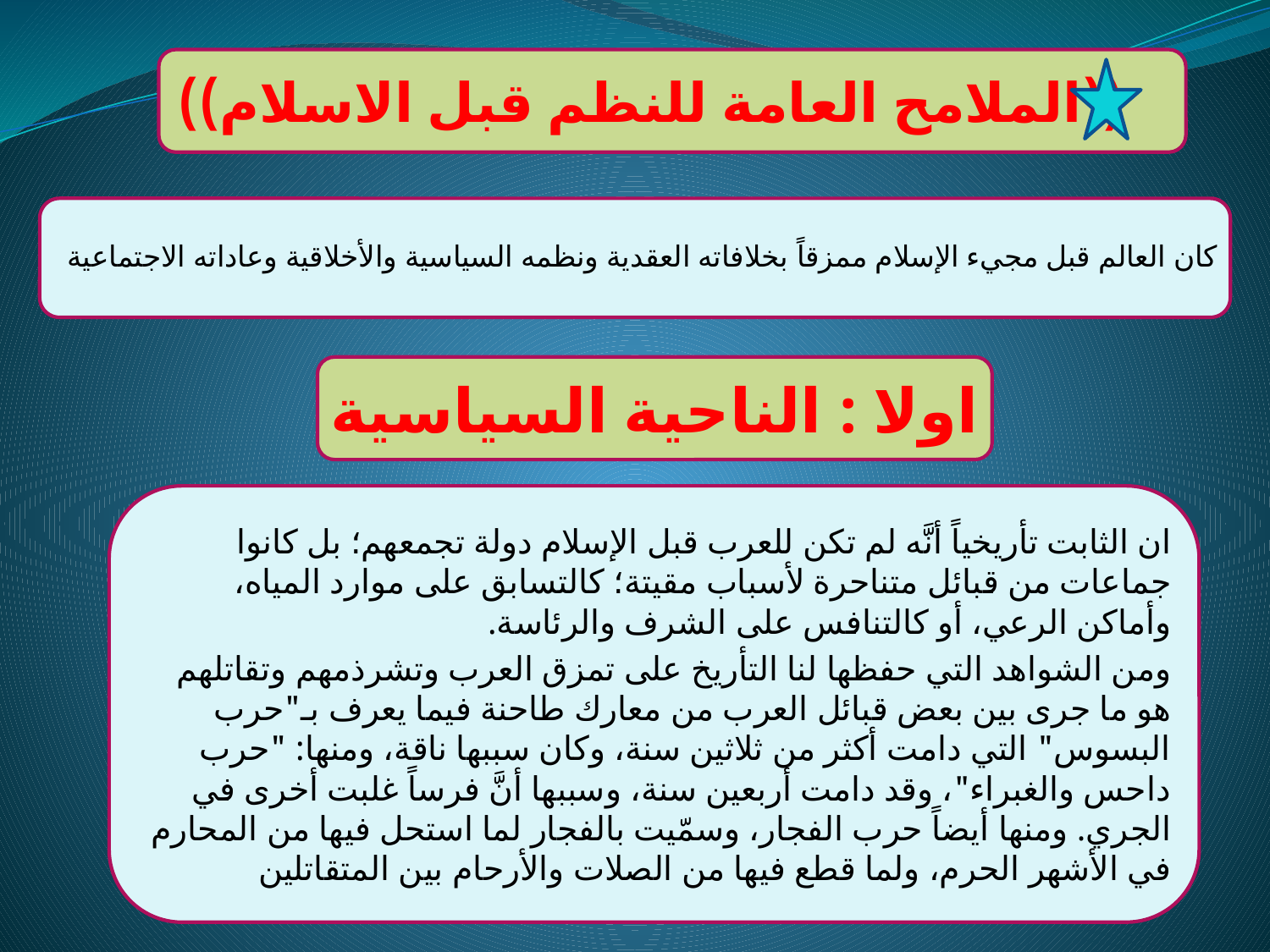

((الملامح العامة للنظم قبل الاسلام))

كان العالم قبل مجيء الإسلام ممزقاً بخلافاته العقدية ونظمه السياسية والأخلاقية وعاداته الاجتماعية

اولا : الناحية السياسية
ان الثابت تأريخياً أنَّه لم تكن للعرب قبل الإسلام دولة تجمعهم؛ بل كانوا جماعات من قبائل متناحرة لأسباب مقيتة؛ كالتسابق على موارد المياه، وأماكن الرعي، أو كالتنافس على الشرف والرئاسة.
ومن الشواهد التي حفظها لنا التأريخ على تمزق العرب وتشرذمهم وتقاتلهم هو ما جرى بين بعض قبائل العرب من معارك طاحنة فيما يعرف بـ"حرب البسوس" التي دامت أكثر من ثلاثين سنة، وكان سببها ناقة، ومنها: "حرب داحس والغبراء"، وقد دامت أربعين سنة، وسببها أنَّ فرساً غلبت أخرى في الجري. ومنها أيضاً حرب الفجار، وسمّيت بالفجار لما استحل فيها من المحارم في الأشهر الحرم، ولما قطع فيها من الصلات والأرحام بين المتقاتلين